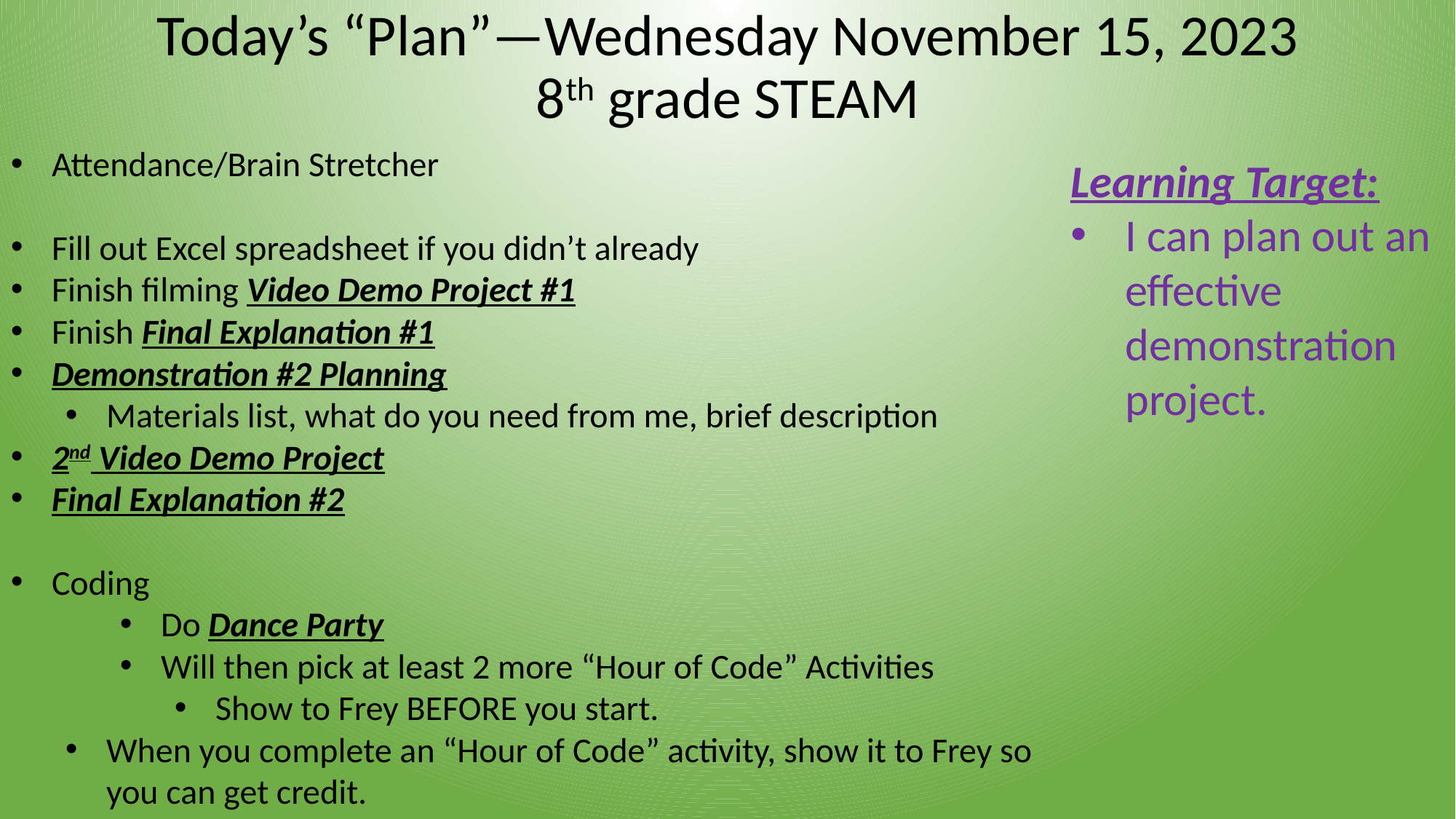

# Today’s “Plan”—Wednesday November 15, 2023 8th grade STEAM
Attendance/Brain Stretcher
Fill out Excel spreadsheet if you didn’t already
Finish filming Video Demo Project #1
Finish Final Explanation #1
Demonstration #2 Planning
Materials list, what do you need from me, brief description
2nd Video Demo Project
Final Explanation #2

Coding
Do Dance Party
Will then pick at least 2 more “Hour of Code” Activities
Show to Frey BEFORE you start.
When you complete an “Hour of Code” activity, show it to Frey so you can get credit.
Learning Target:
I can plan out an effective demonstration project.